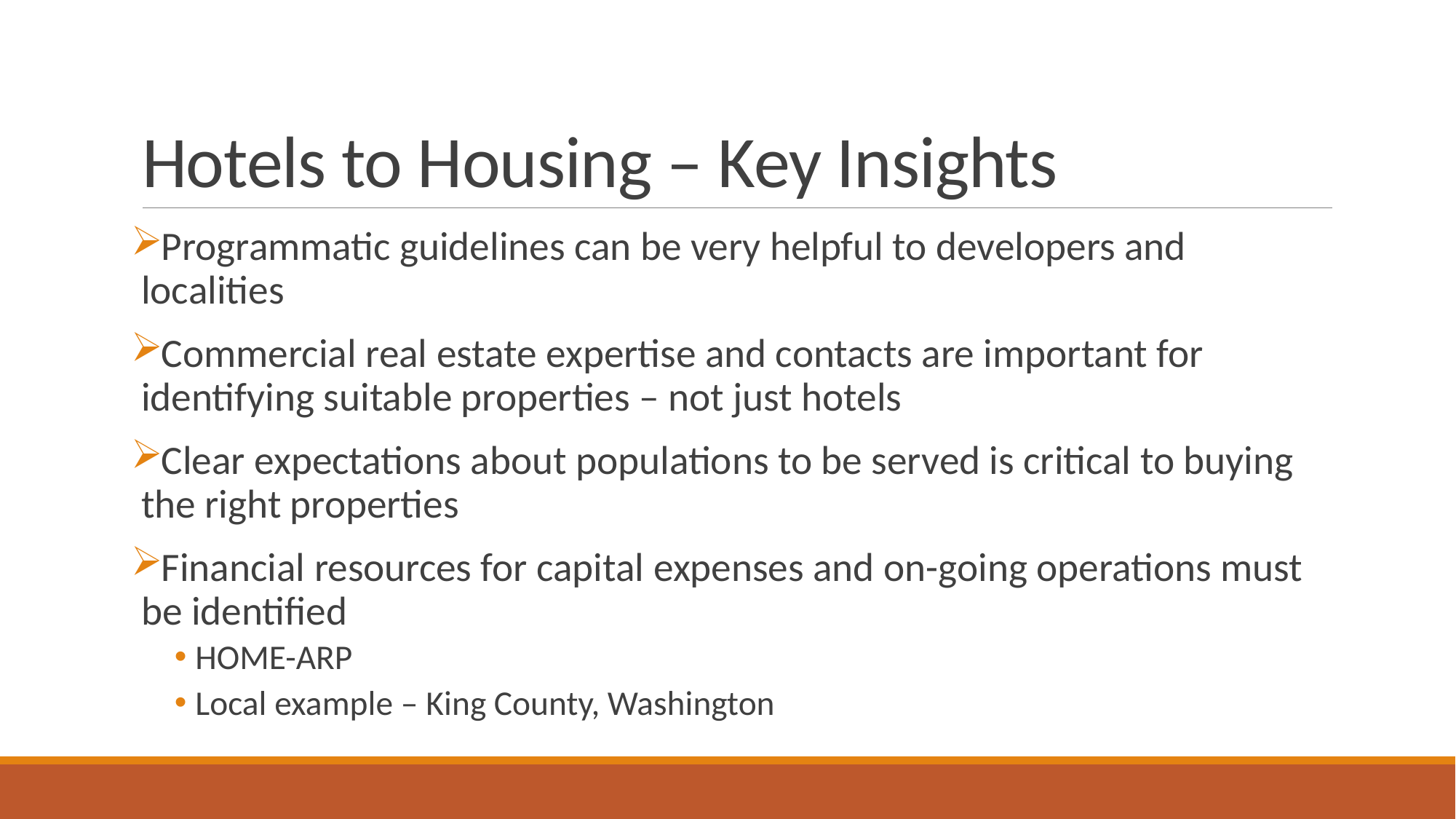

# Hotels to Housing – Key Insights
Programmatic guidelines can be very helpful to developers and localities
Commercial real estate expertise and contacts are important for identifying suitable properties – not just hotels
Clear expectations about populations to be served is critical to buying the right properties
Financial resources for capital expenses and on-going operations must be identified
HOME-ARP
Local example – King County, Washington